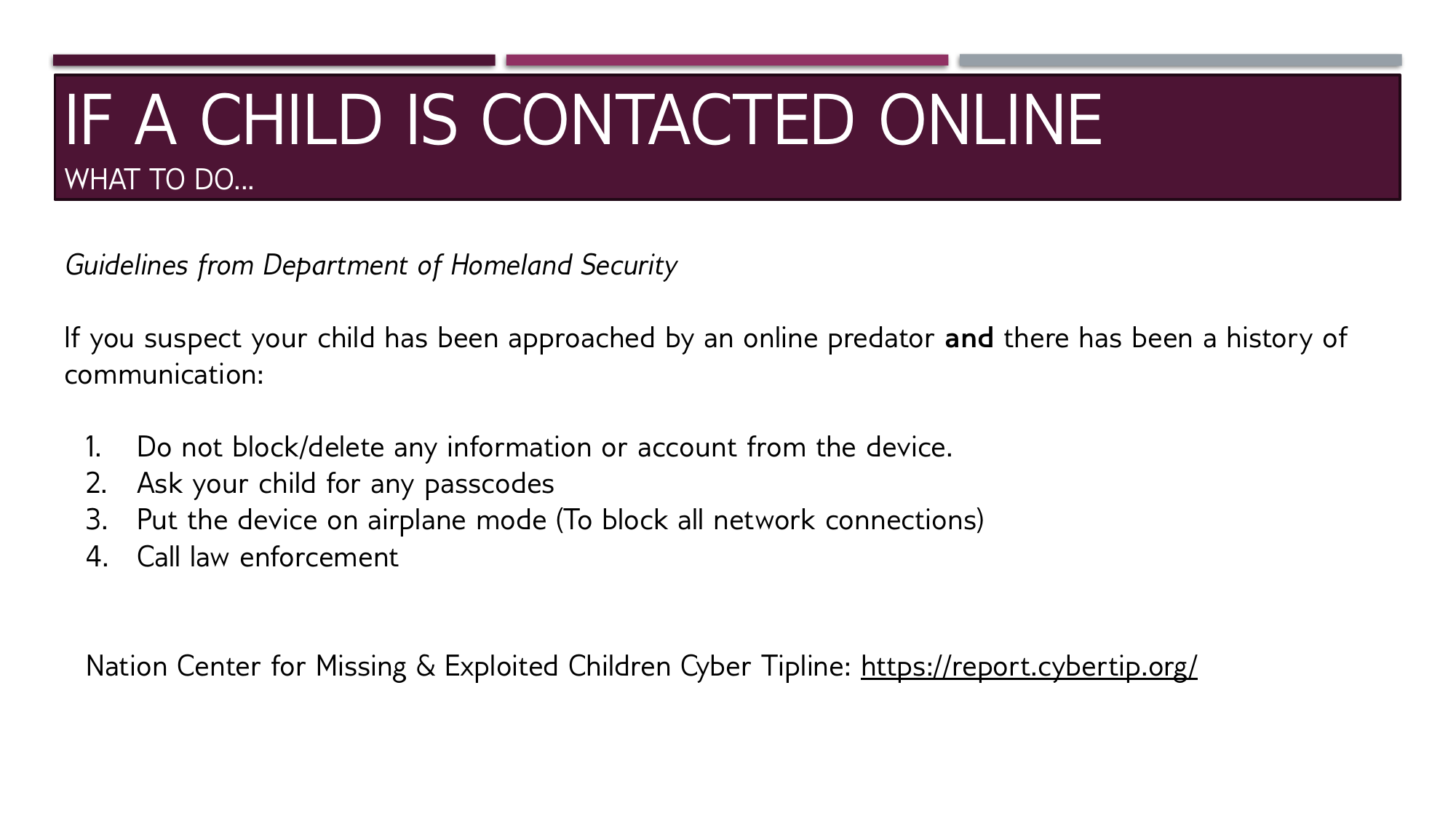

# if a child is contacted online what to do...

Guidelines from Department of Homeland Security

If you suspect your child has been approached by an online predator and there has been a history of communication:

Do not block/delete any information or account from the device.
Ask your child for any passcodes
Put the device on airplane mode (To block all network connections)
Call law enforcement

Nation Center for Missing & Exploited Children Cyber Tipline: https://report.cybertip.org/